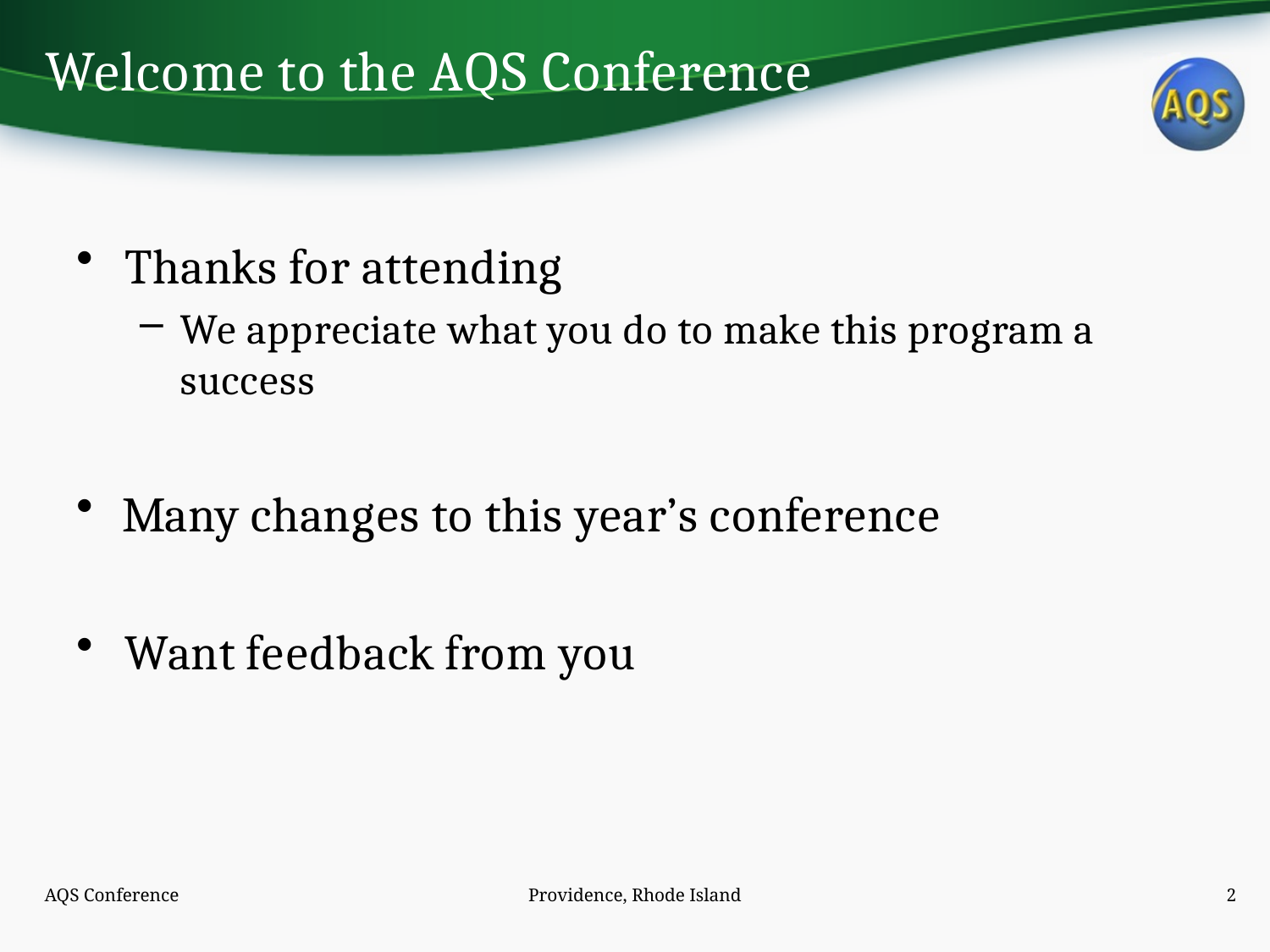

# Welcome to the AQS Conference

Thanks for attending
We appreciate what you do to make this program a success

Many changes to this year’s conference

Want feedback from you

AQS Conference
Providence, Rhode Island
2